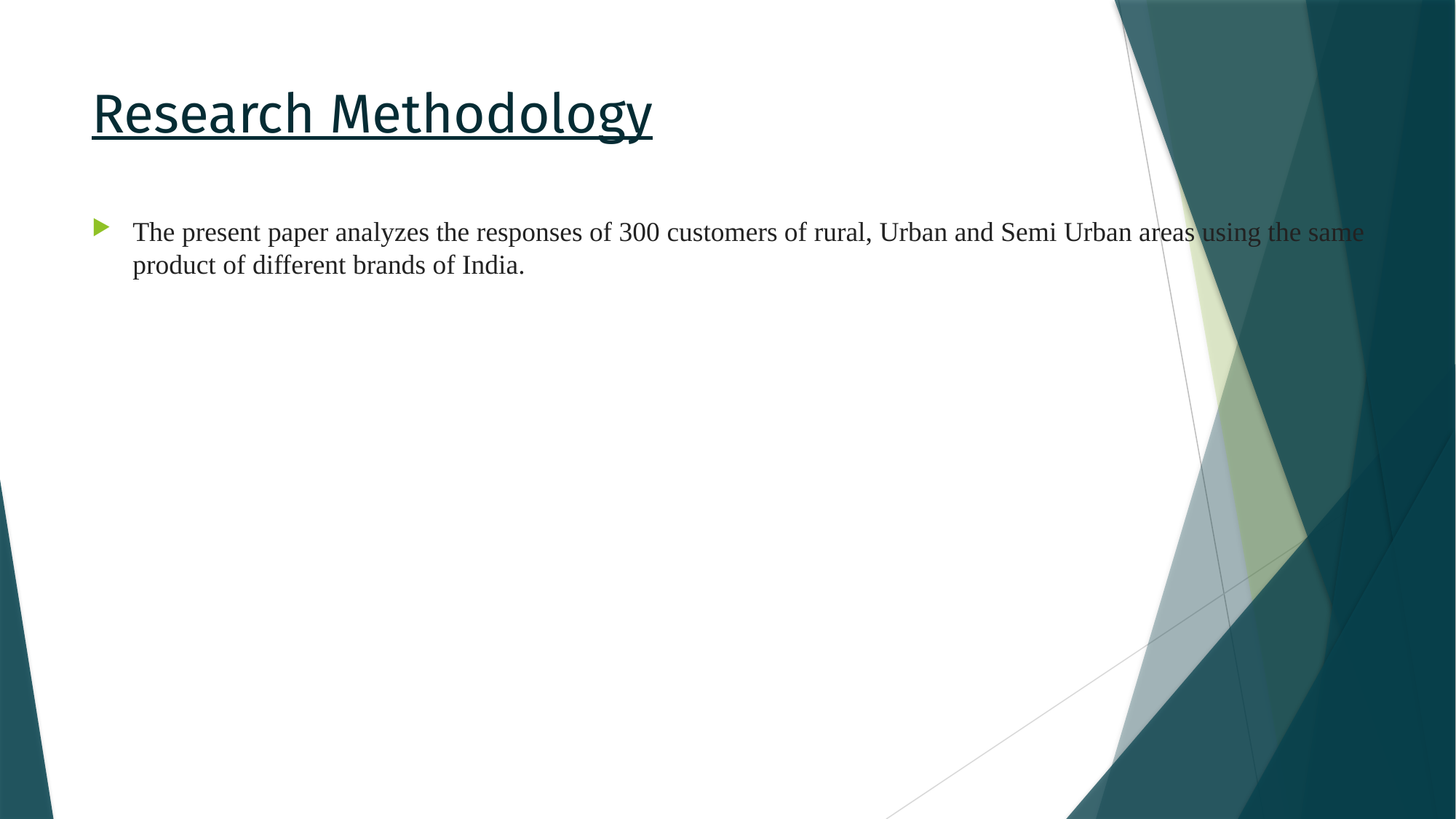

# Research Methodology
The present paper analyzes the responses of 300 customers of rural, Urban and Semi Urban areas using the same product of different brands of India.